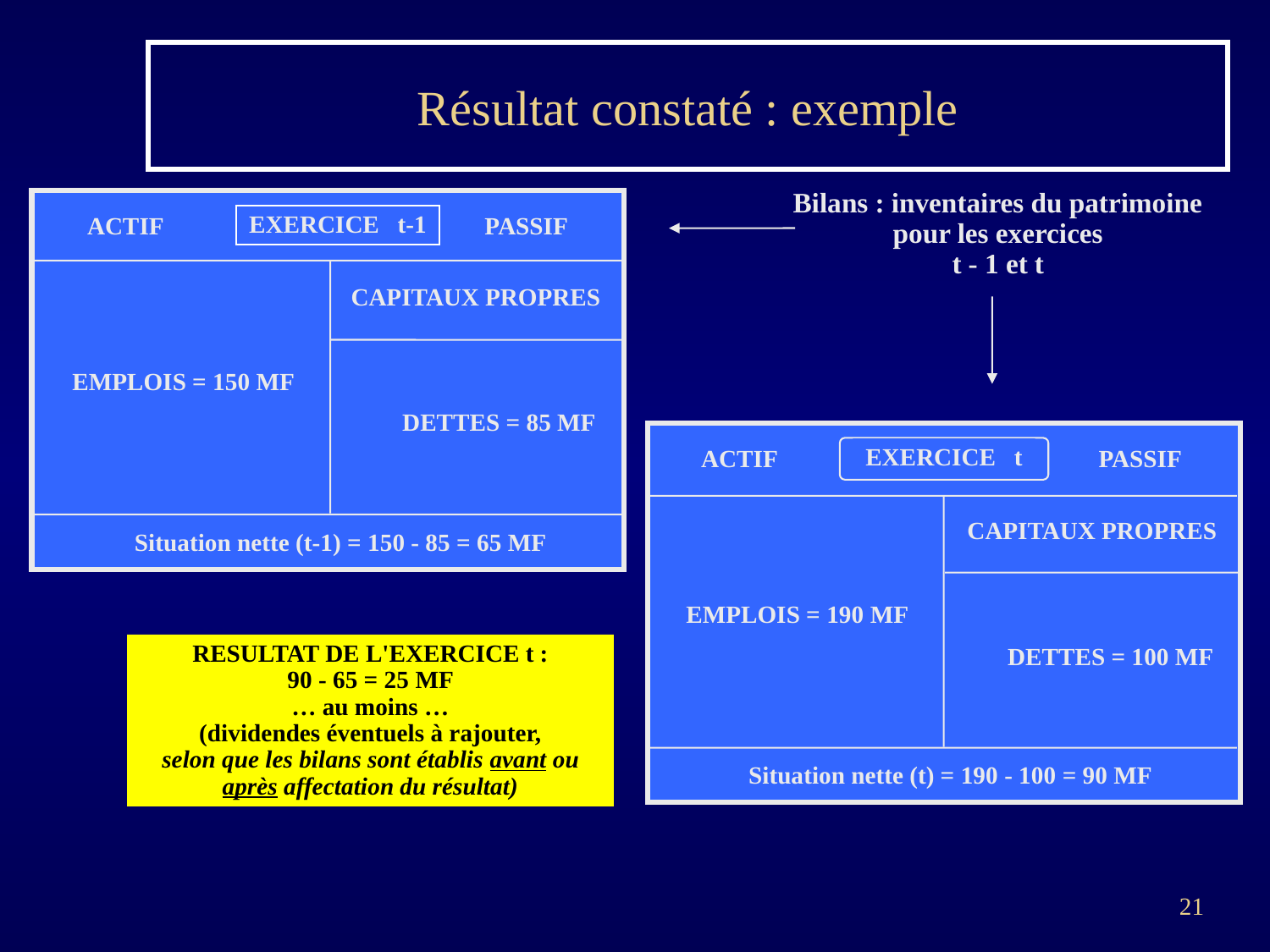

# Résultat constaté : exemple
Bilans : inventaires du patrimoine
pour les exercices
t - 1 et t

EXERCICE   t-1
ACTIF
PASSIF

CAPITAUX PROPRES

EMPLOIS = 150 MF
DETTES = 85 MF

Situation nette (t-1) = 150 - 85 = 65 MF

EXERCICE   t
ACTIF
PASSIF

CAPITAUX PROPRES

EMPLOIS = 190 MF
DETTES = 100 MF

Situation nette (t) = 190 - 100 = 90 MF
RESULTAT DE L'EXERCICE t :
90 - 65 = 25 MF
… au moins …
(dividendes éventuels à rajouter,
selon que les bilans sont établis avant ou après affectation du résultat)
21